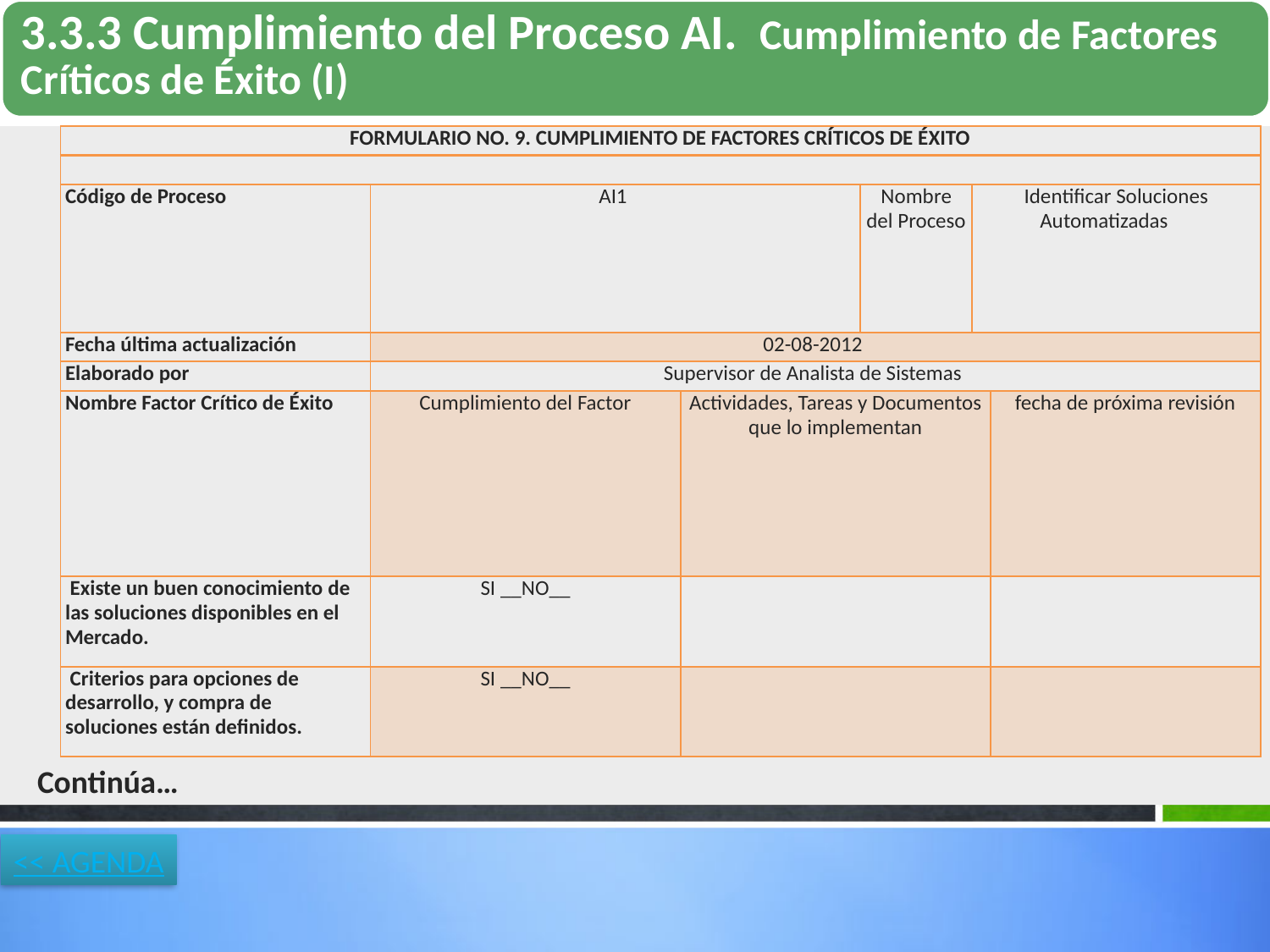

3.3.3 Cumplimiento del Proceso AI.  Cumplimiento de Factores Críticos de Éxito (I)

| FORMULARIO NO. 9. CUMPLIMIENTO DE FACTORES CRÍTICOS DE ÉXITO |  |  |  |  |  |
| --- | --- | --- | --- | --- | --- |
|  |  |  |  |  |  |
| Código de Proceso | AI1 |  | Nombre del Proceso | Identificar Soluciones Automatizadas |  |
| Fecha última actualización | 02-08-2012 |  |  |  |  |
| Elaborado por | Supervisor de Analista de Sistemas |  |  |  |  |
| Nombre Factor Crítico de Éxito | Cumplimiento del Factor | Actividades, Tareas y Documentos que lo implementan |  |  | fecha de próxima revisión |
| Existe un buen conocimiento de las soluciones disponibles en el Mercado. | SI \_\_NO\_\_ |  |  |  |  |
| Criterios para opciones de desarrollo, y compra de soluciones están definidos. | SI \_\_NO\_\_ |  |  |  |  |

Continúa…
<< AGENDA